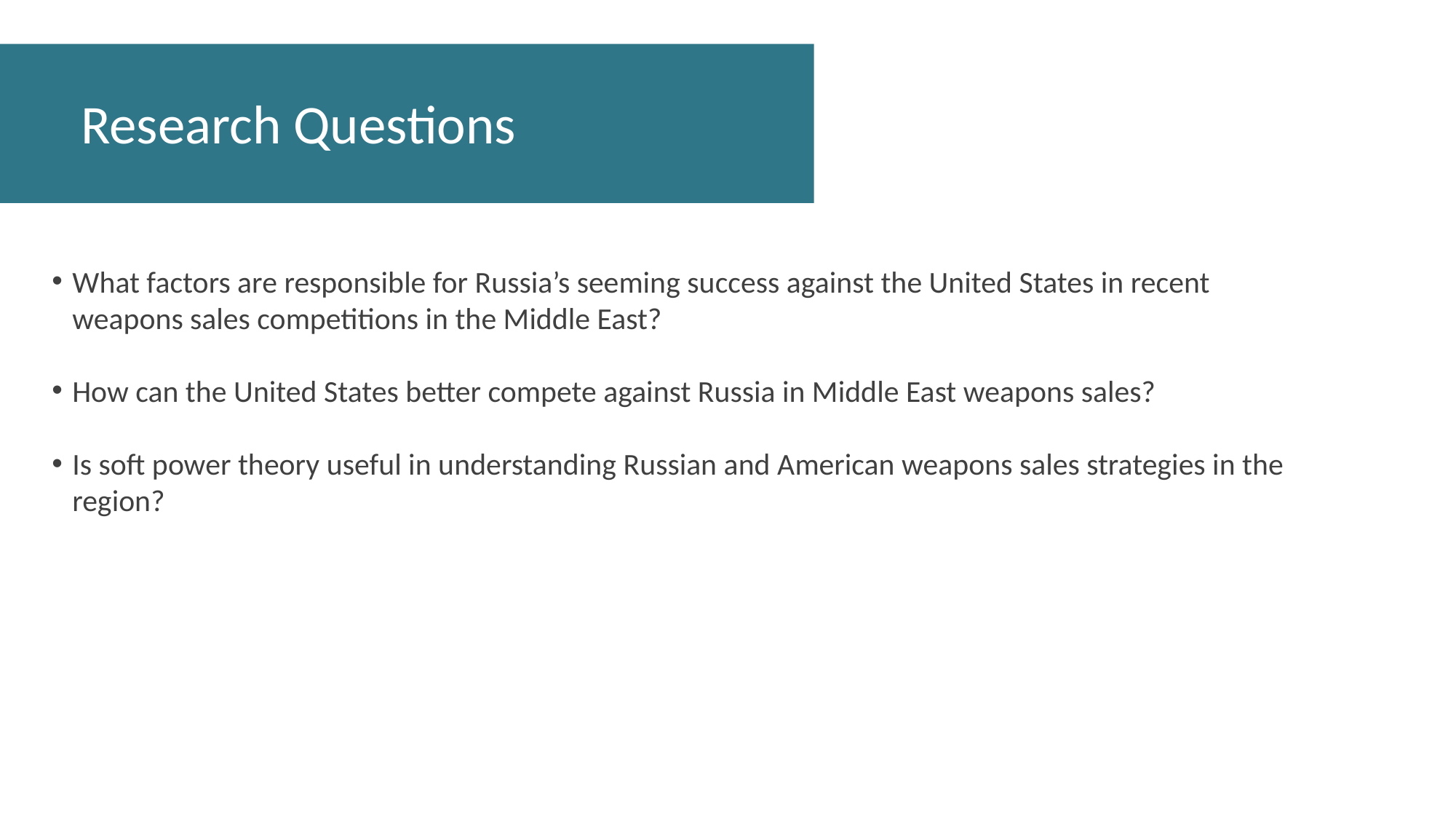

Research Questions
What factors are responsible for Russia’s seeming success against the United States in recent weapons sales competitions in the Middle East?

How can the United States better compete against Russia in Middle East weapons sales?

Is soft power theory useful in understanding Russian and American weapons sales strategies in the region?